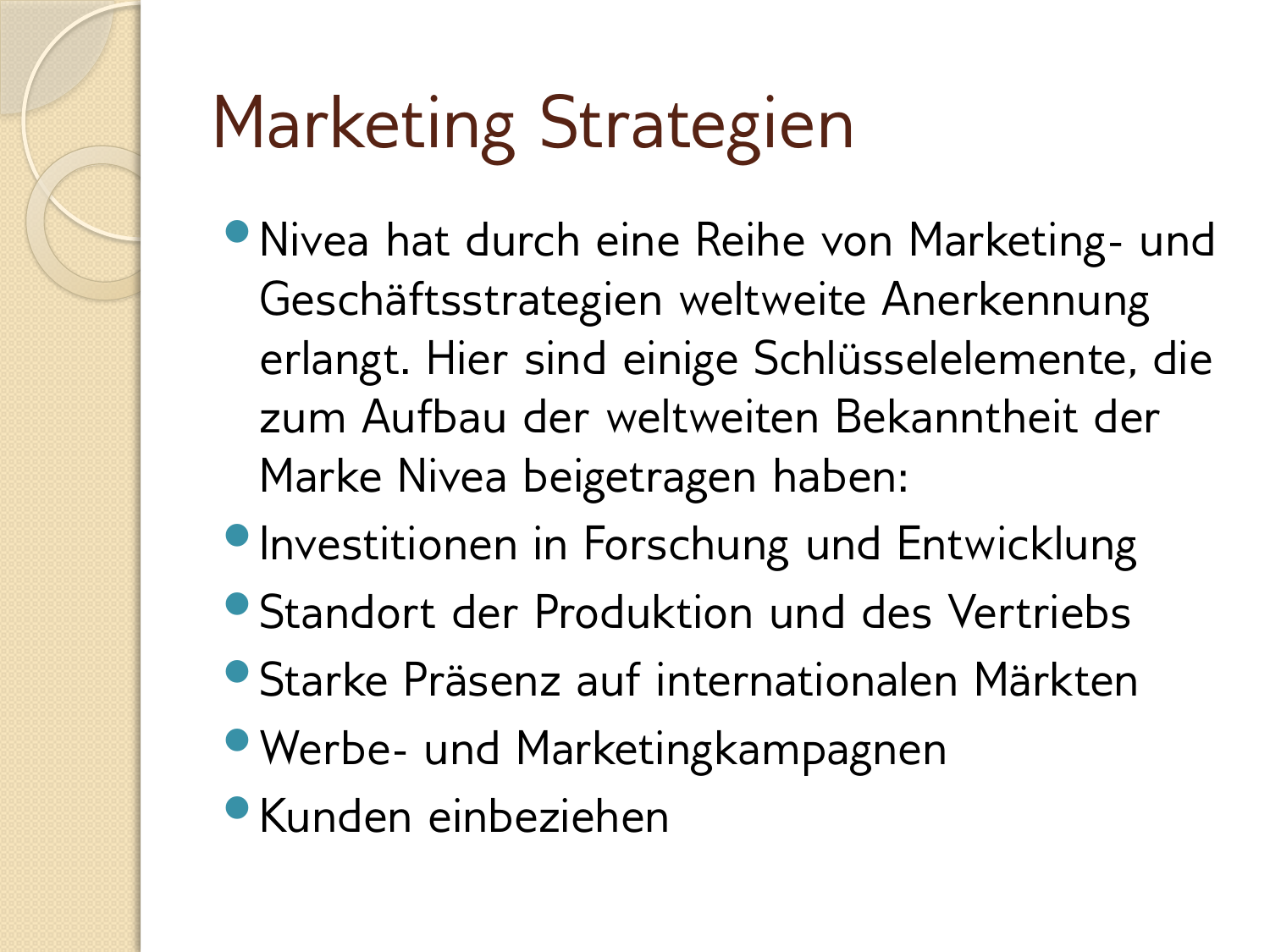

# Marketing Strategien
Nivea hat durch eine Reihe von Marketing- und Geschäftsstrategien weltweite Anerkennung erlangt. Hier sind einige Schlüsselelemente, die zum Aufbau der weltweiten Bekanntheit der Marke Nivea beigetragen haben:
Investitionen in Forschung und Entwicklung
Standort der Produktion und des Vertriebs
Starke Präsenz auf internationalen Märkten
Werbe- und Marketingkampagnen
Kunden einbeziehen